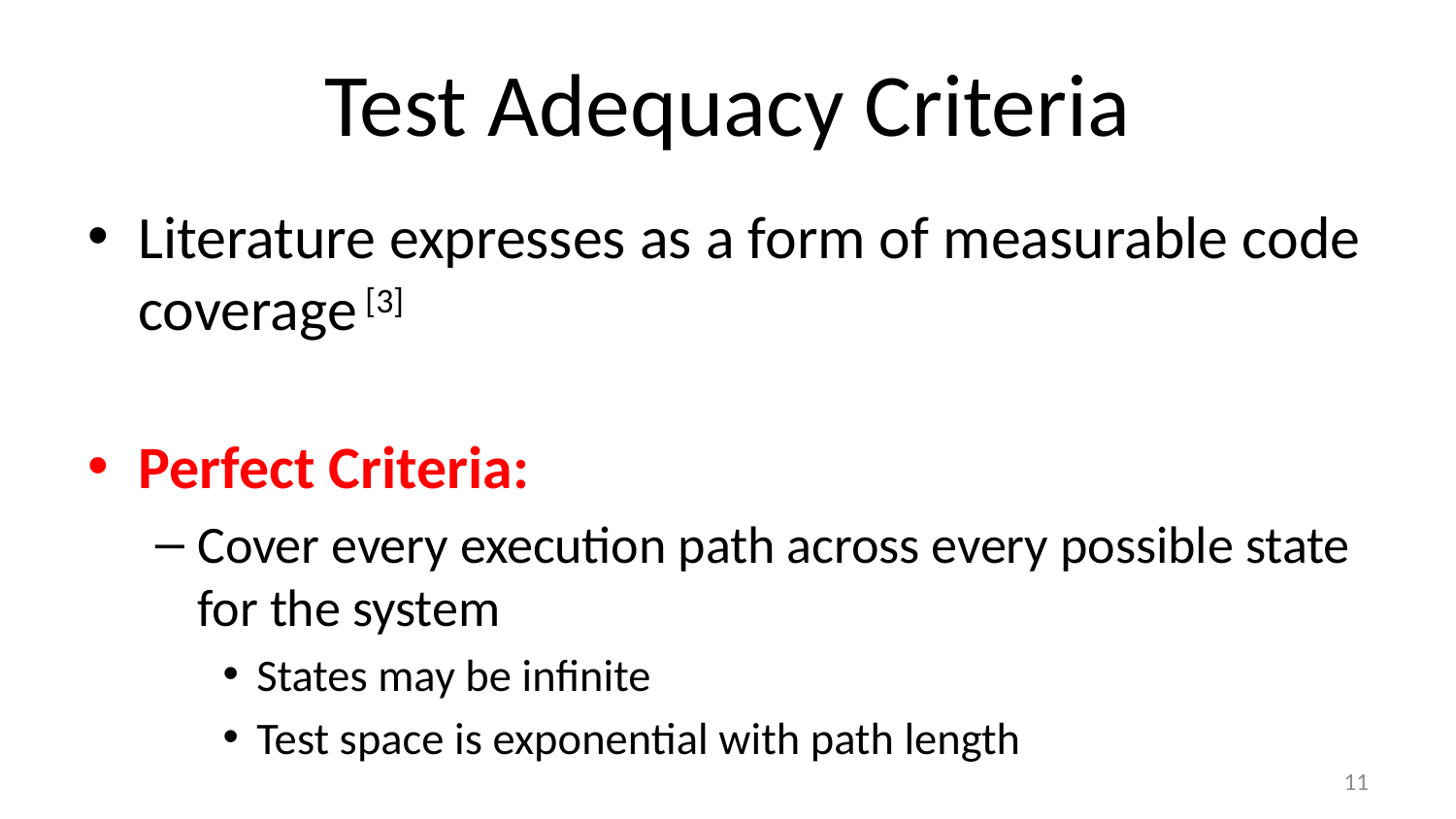

# Test Adequacy Criteria
Literature expresses as a form of measurable code coverage [3]

Perfect Criteria:
Cover every execution path across every possible state for the system
States may be infinite
Test space is exponential with path length

11